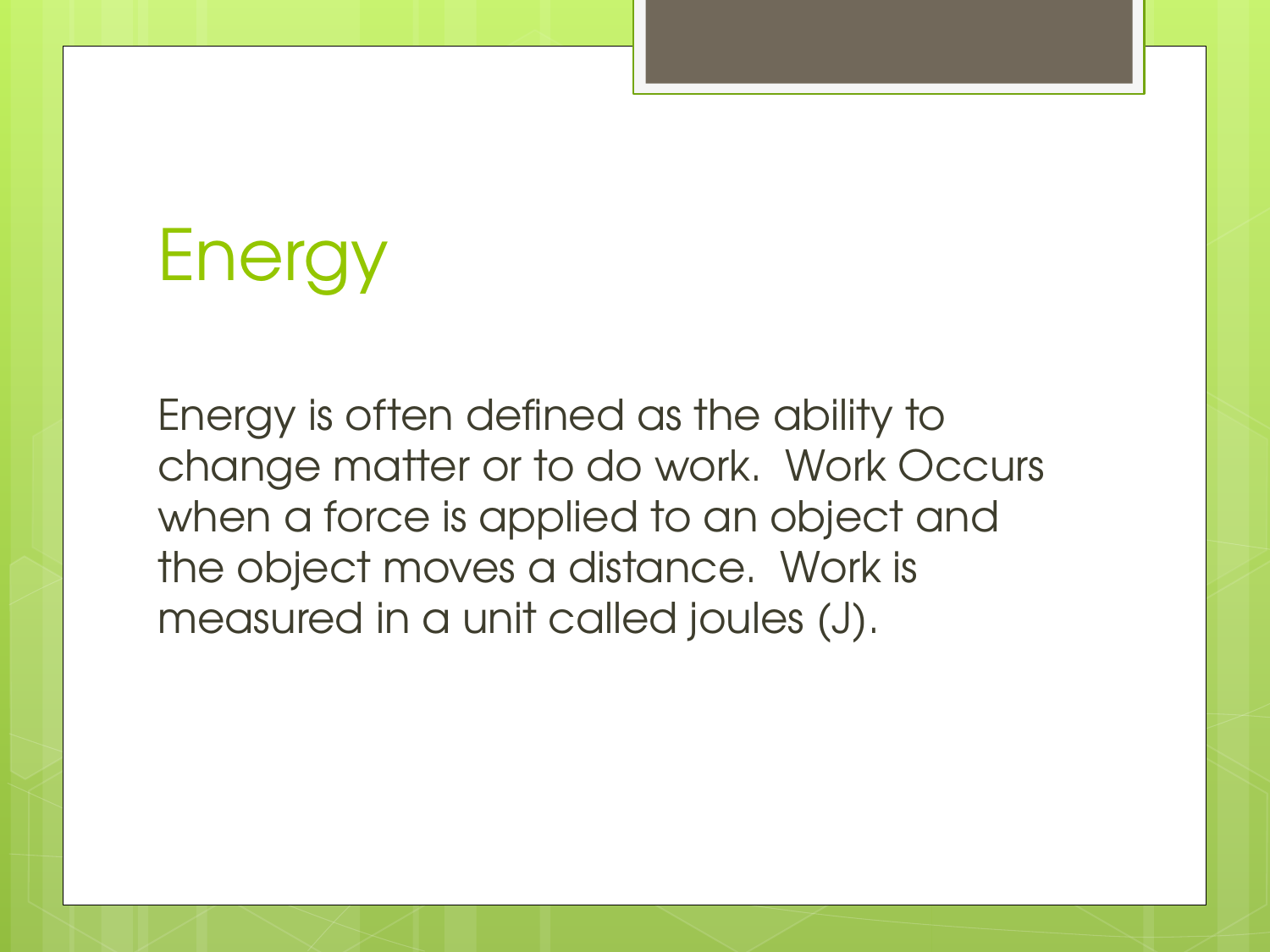

# Energy

Energy is often defined as the ability to change matter or to do work.  Work Occurs when a force is applied to an object and the object moves a distance.  Work is measured in a unit called joules (J).